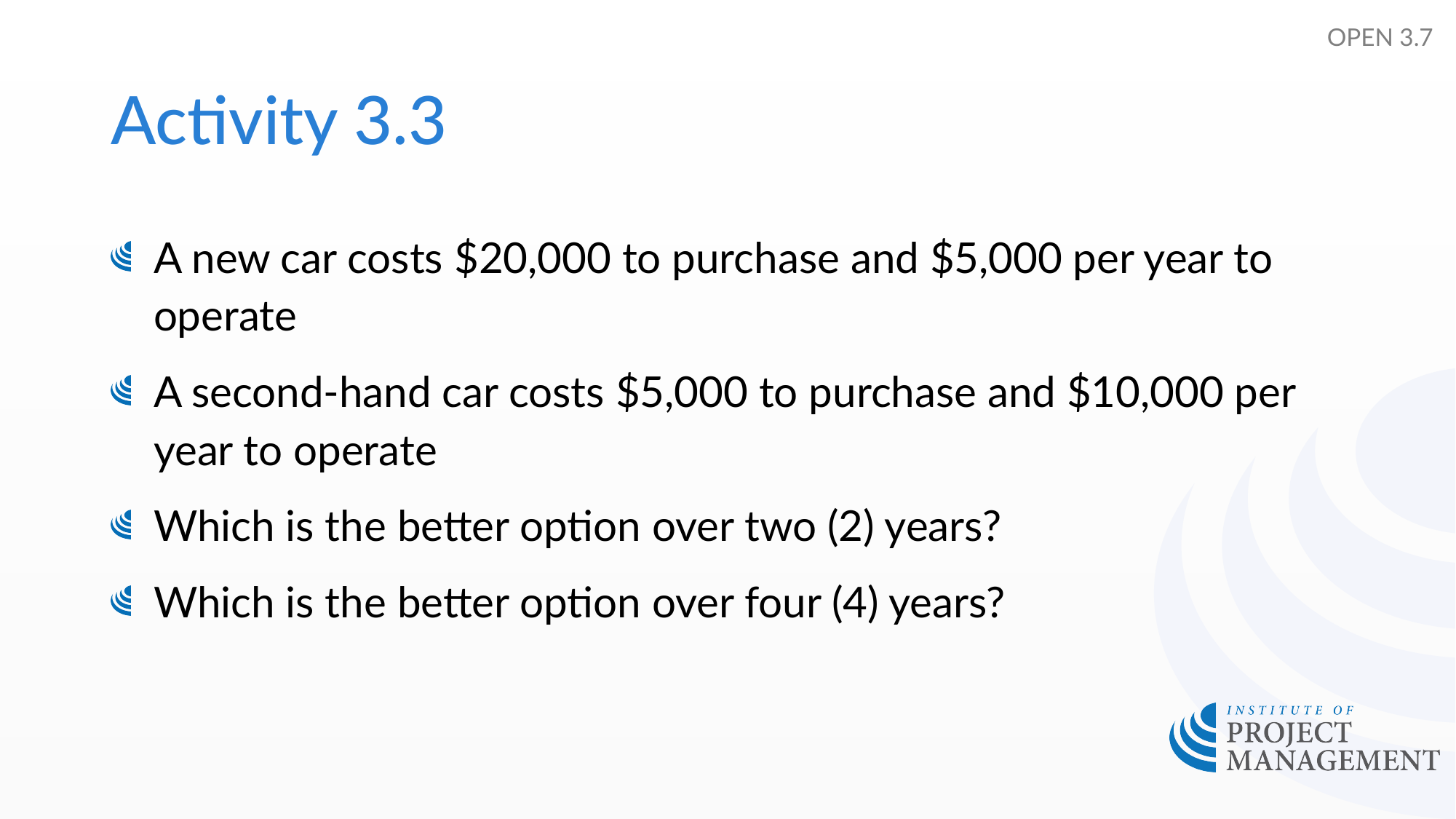

OPEN 3.7
# Activity 3.3
A new car costs $20,000 to purchase and $5,000 per year to operate
A second-hand car costs $5,000 to purchase and $10,000 per year to operate
Which is the better option over two (2) years?
Which is the better option over four (4) years?